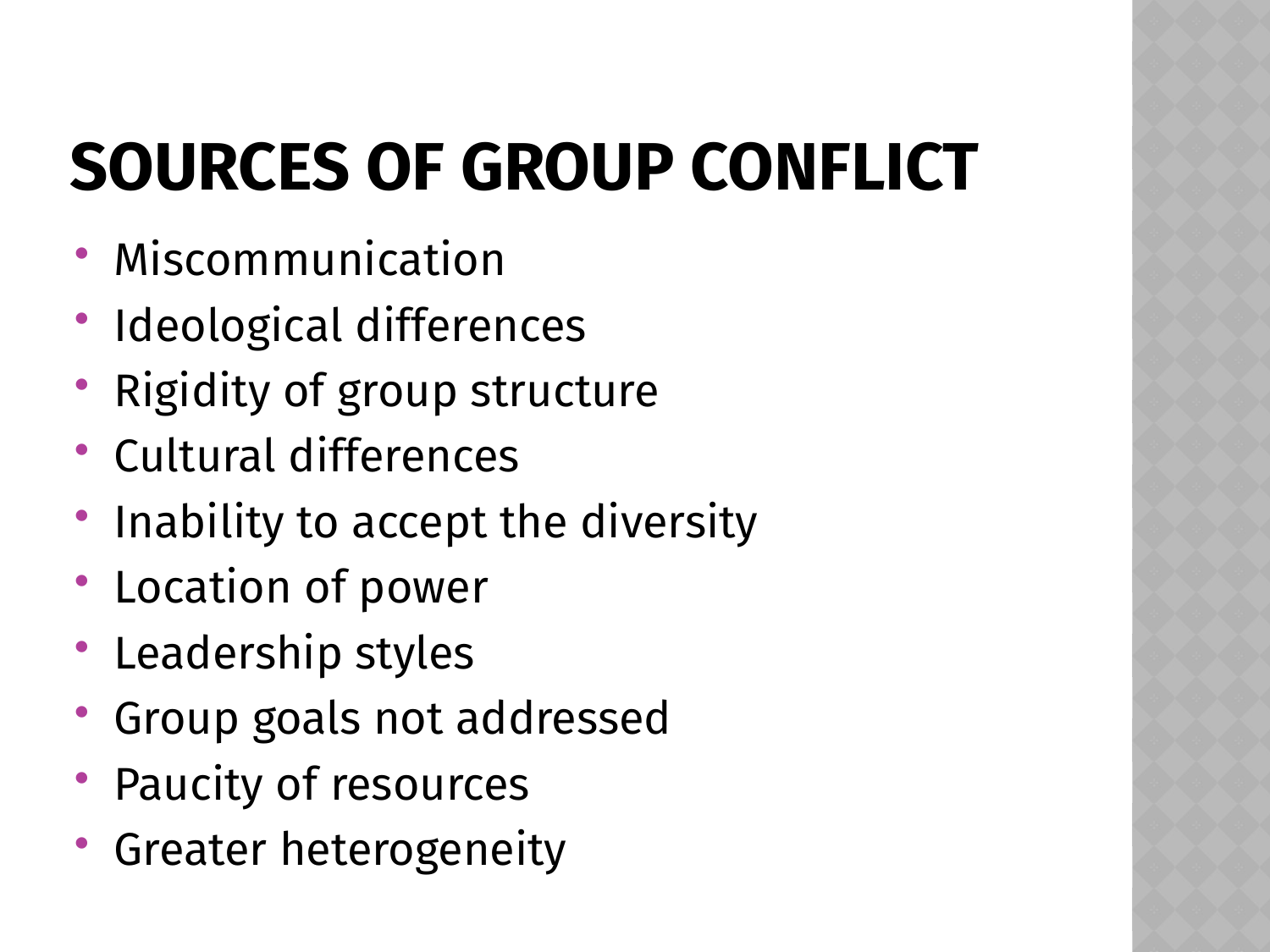

# Sources of group Conflict
Miscommunication
Ideological differences
Rigidity of group structure
Cultural differences
Inability to accept the diversity
Location of power
Leadership styles
Group goals not addressed
Paucity of resources
Greater heterogeneity